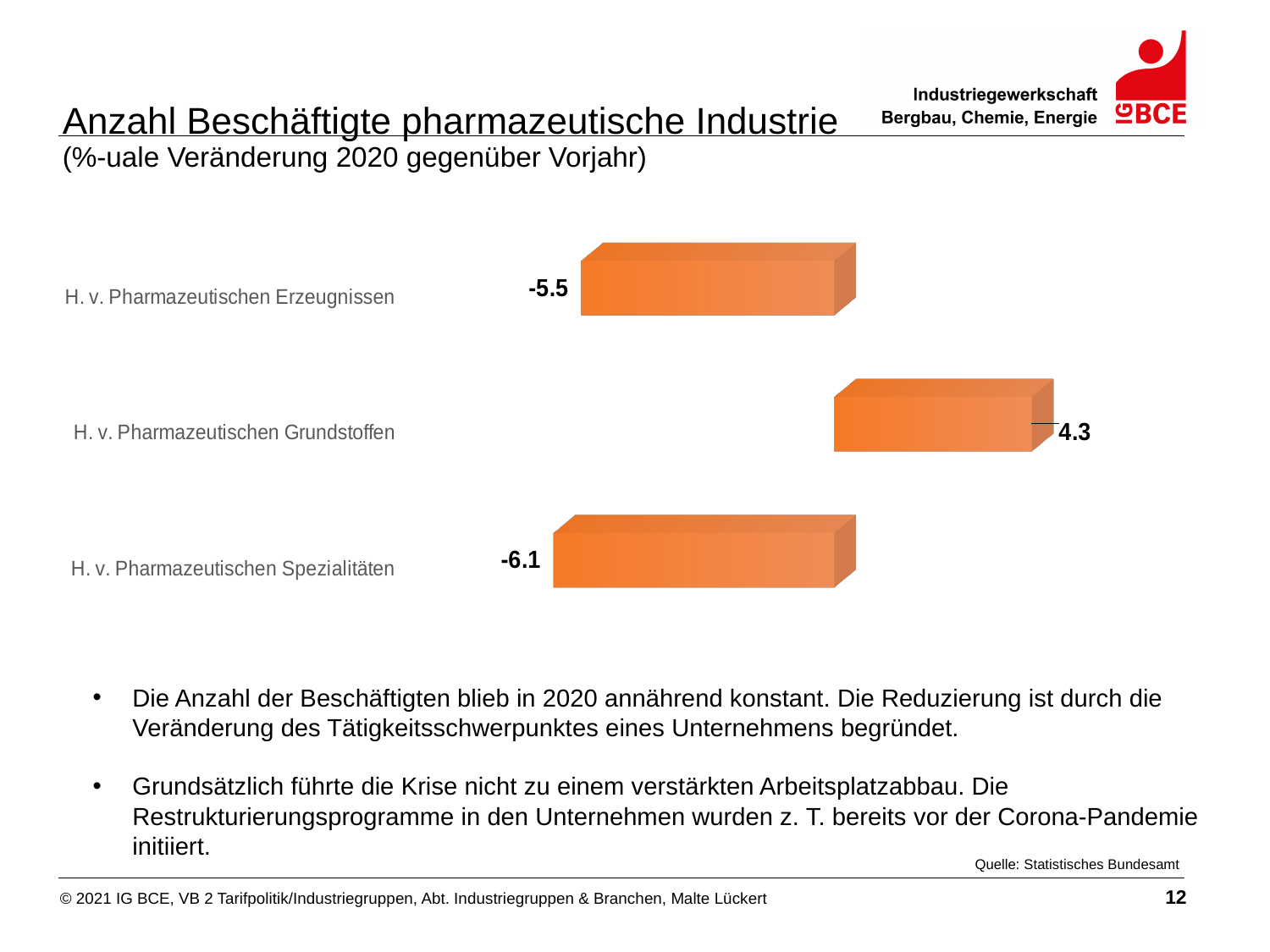

Anzahl Beschäftigte pharmazeutische Industrie
(%-uale Veränderung 2020 gegenüber Vorjahr)

[unsupported chart]

Die Anzahl der Beschäftigten blieb in 2020 annährend konstant. Die Reduzierung ist durch die Veränderung des Tätigkeitsschwerpunktes eines Unternehmens begründet.

Grundsätzlich führte die Krise nicht zu einem verstärkten Arbeitsplatzabbau. Die Restrukturierungsprogramme in den Unternehmen wurden z. T. bereits vor der Corona-Pandemie initiiert.
Quelle: Statistisches Bundesamt